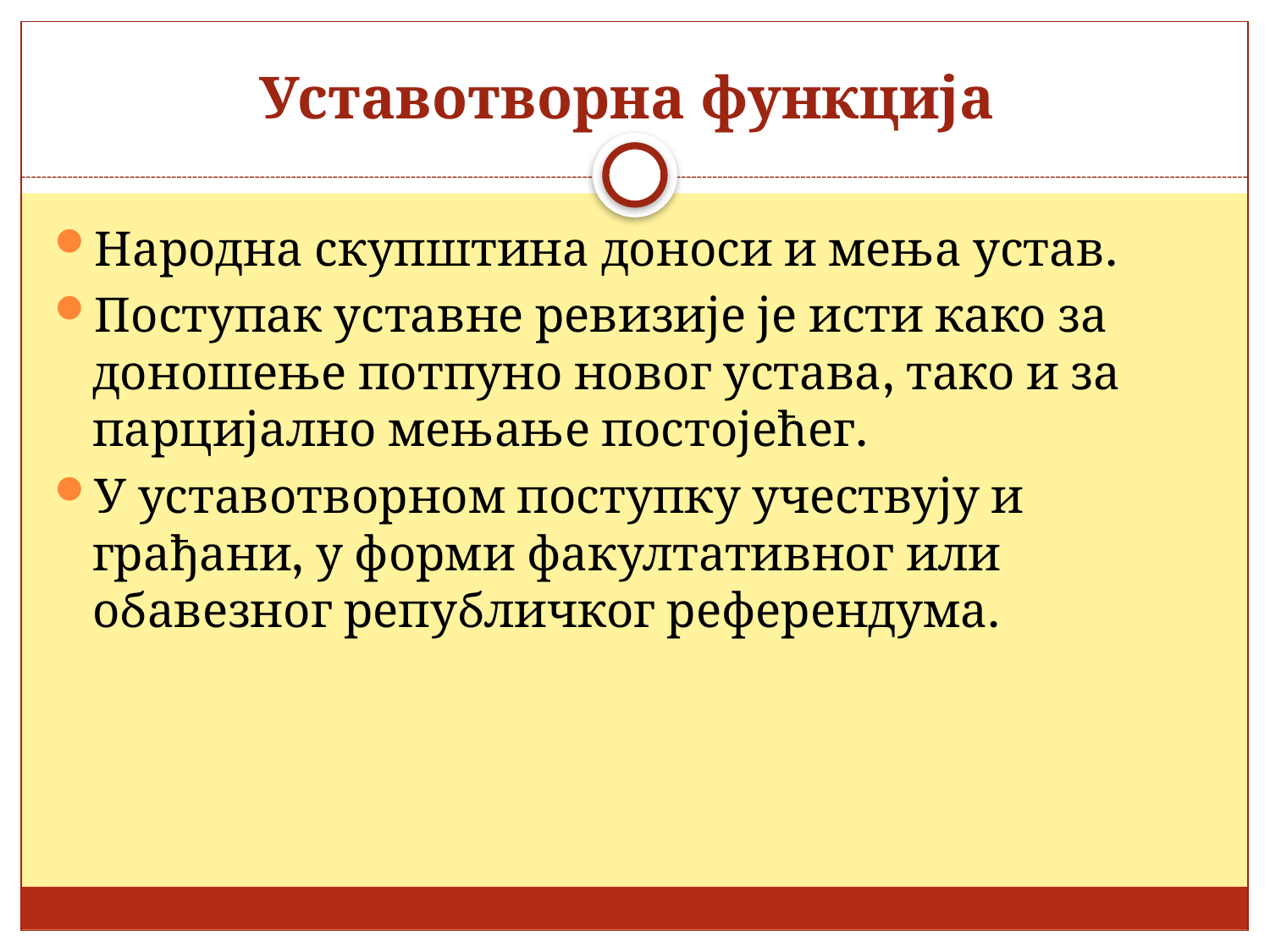

# Уставотворна функција
Народна скупштина доноси и мења устав.
Поступак уставне ревизије је исти како за доношење потпуно новог устава, тако и за парцијално мењање постојећег.
У уставотворном поступку учествују и грађани, у форми факултативног или обавезног републичког референдума.